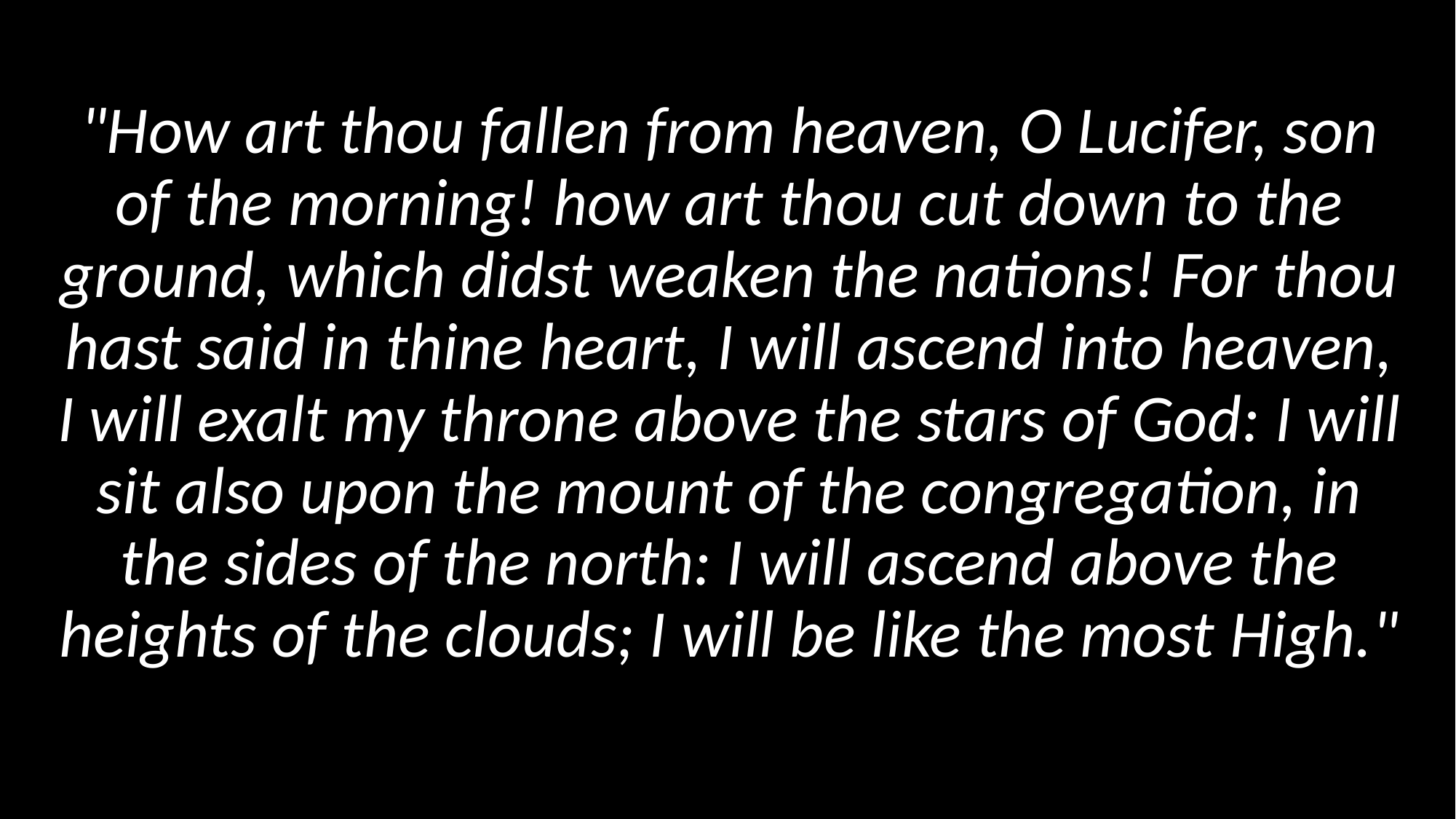

"How art thou fallen from heaven, O Lucifer, son of the morning! how art thou cut down to the ground, which didst weaken the nations! For thou hast said in thine heart, I will ascend into heaven, I will exalt my throne above the stars of God: I will sit also upon the mount of the congregation, in the sides of the north: I will ascend above the heights of the clouds; I will be like the most High."